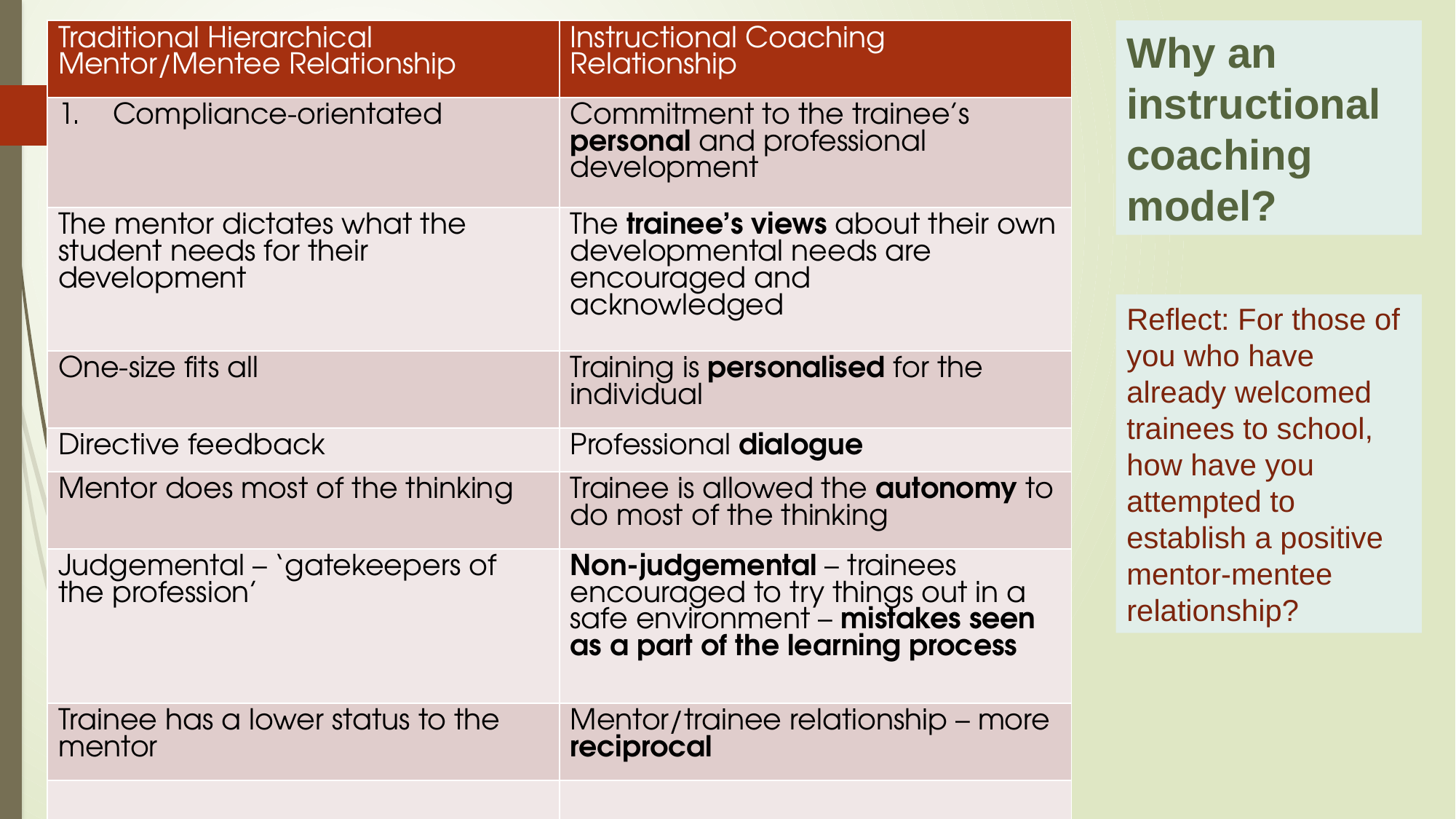

| Traditional Hierarchical Mentor/Mentee Relationship | Instructional Coaching Relationship |
| --- | --- |
| Compliance-orientated | Commitment to the trainee’s personal and professional development |
| The mentor dictates what the student needs for their development | The trainee’s views about their own developmental needs are encouraged and acknowledged |
| One-size fits all | Training is personalised for the individual |
| Directive feedback | Professional dialogue |
| Mentor does most of the thinking | Trainee is allowed the autonomy to do most of the thinking |
| Judgemental – ‘gatekeepers of the profession’ | Non-judgemental – trainees encouraged to try things out in a safe environment – mistakes seen as a part of the learning process |
| Trainee has a lower status to the mentor | Mentor/trainee relationship – more reciprocal |
|  |  |
Why an instructional coaching model?
Reflect: For those of you who have already welcomed trainees to school, how have you attempted to establish a positive mentor-mentee relationship?